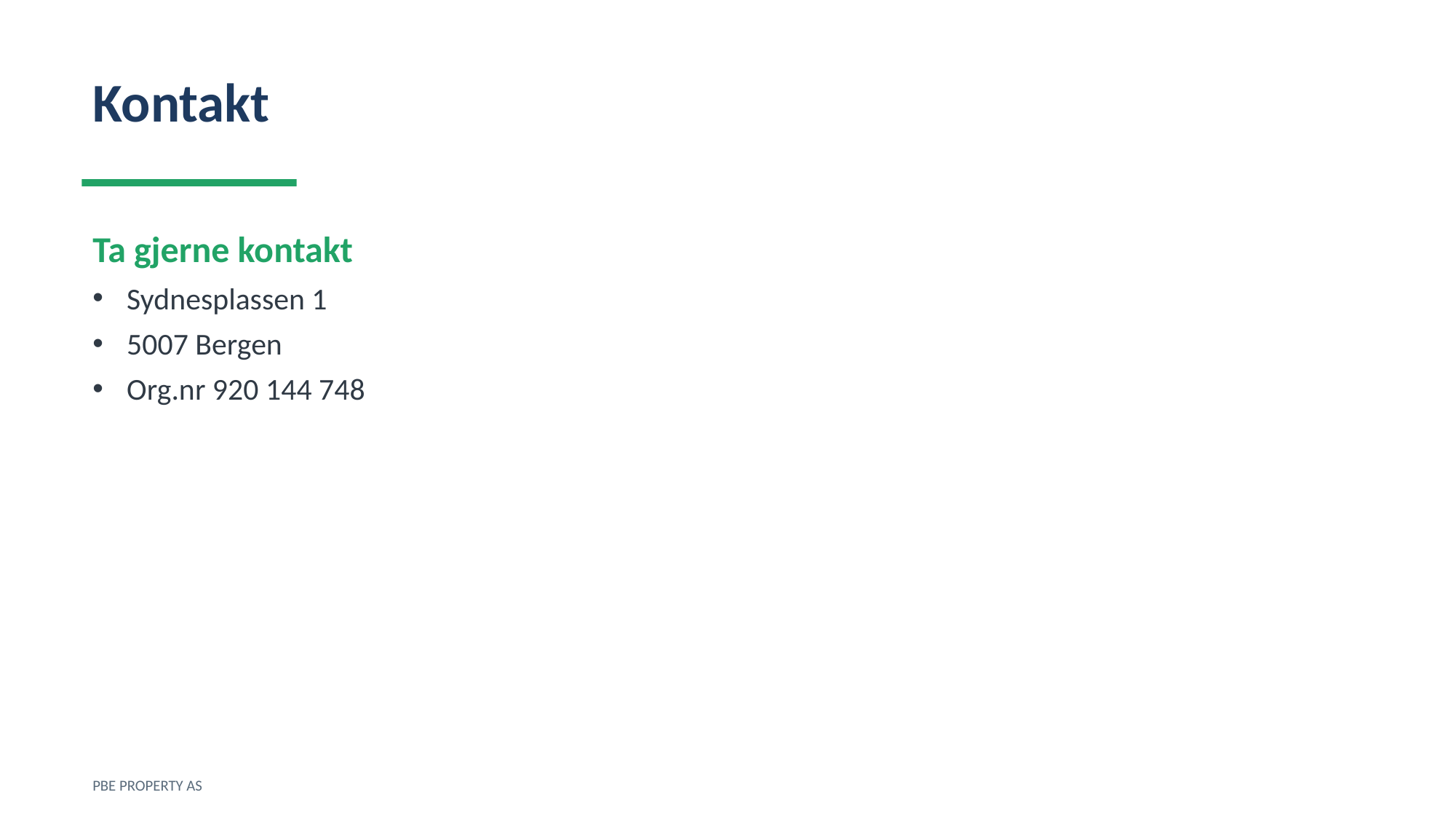

Kontakt

Ta gjerne kontakt
Sydnesplassen 1
5007 Bergen
Org.nr 920 144 748
PBE PROPERTY AS